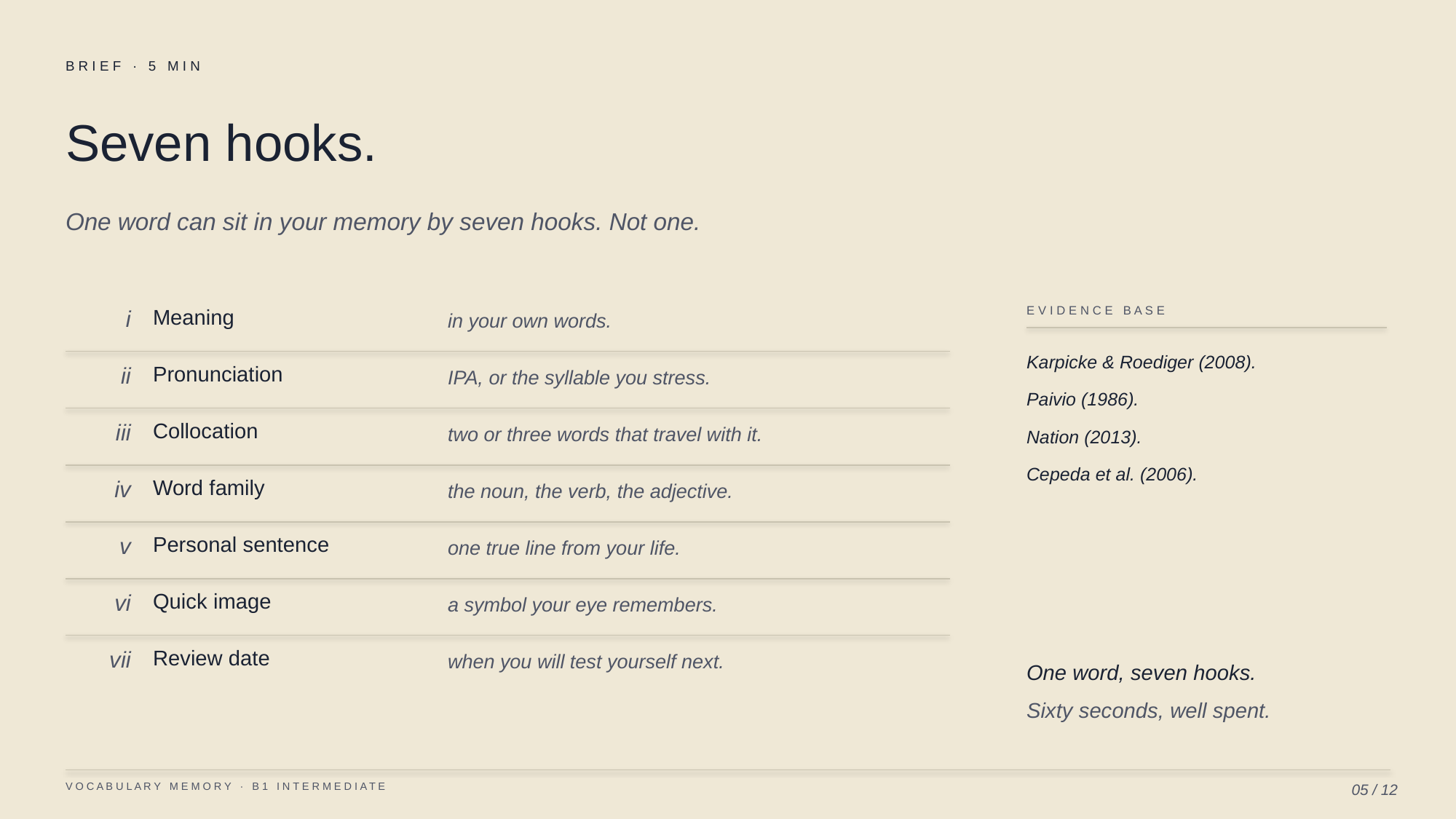

B R I E F   ·   5   M I N
Seven hooks.
One word can sit in your memory by seven hooks. Not one.
i
Meaning
E V I D E N C E   B A S E
in your own words.
Karpicke & Roediger (2008).
Paivio (1986).
Nation (2013).
Cepeda et al. (2006).
ii
Pronunciation
IPA, or the syllable you stress.
iii
Collocation
two or three words that travel with it.
iv
Word family
the noun, the verb, the adjective.
v
Personal sentence
one true line from your life.
vi
Quick image
a symbol your eye remembers.
vii
Review date
when you will test yourself next.
One word, seven hooks.
Sixty seconds, well spent.
V O C A B U L A R Y   M E M O R Y   ·   B 1   I N T E R M E D I A T E
05 / 12